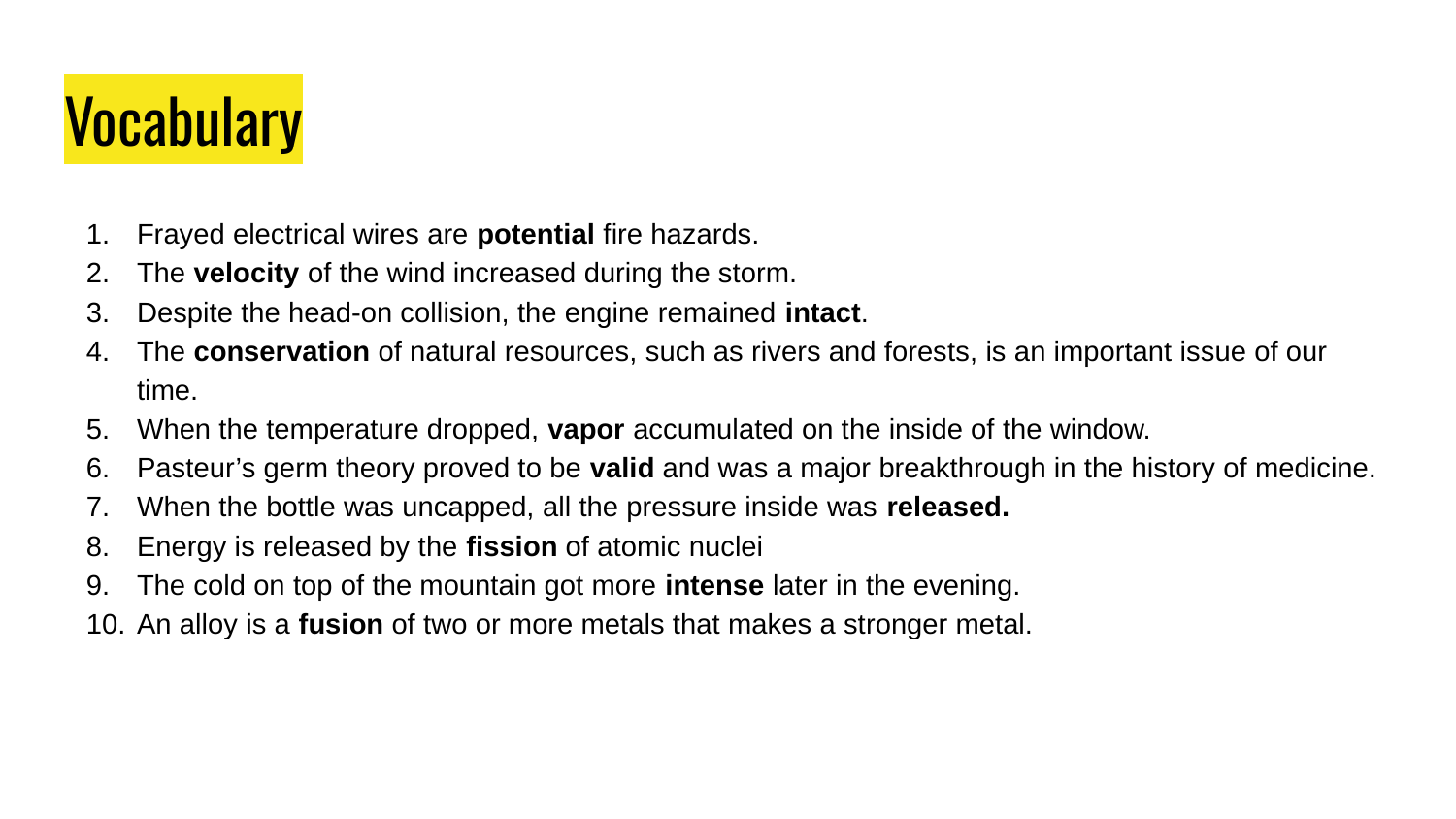

# Vocabulary

Frayed electrical wires are potential fire hazards.
The velocity of the wind increased during the storm.
Despite the head-on collision, the engine remained intact.
The conservation of natural resources, such as rivers and forests, is an important issue of our time.
When the temperature dropped, vapor accumulated on the inside of the window.
Pasteur’s germ theory proved to be valid and was a major breakthrough in the history of medicine.
When the bottle was uncapped, all the pressure inside was released.
Energy is released by the fission of atomic nuclei
The cold on top of the mountain got more intense later in the evening.
An alloy is a fusion of two or more metals that makes a stronger metal.